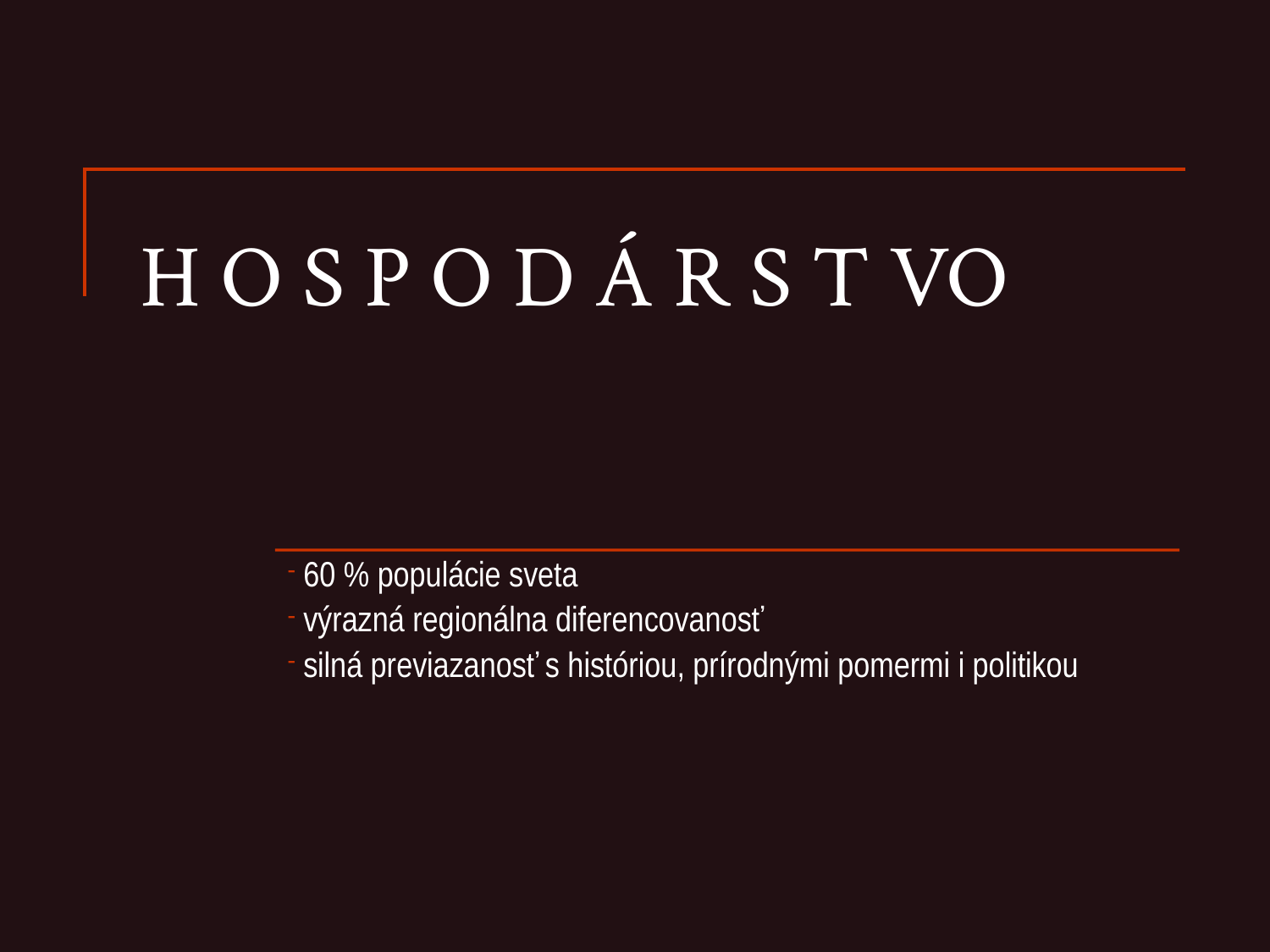

# H O S P O D Á R S T VO
 60 % populácie sveta
 výrazná regionálna diferencovanosť
 silná previazanosť s históriou, prírodnými pomermi i politikou